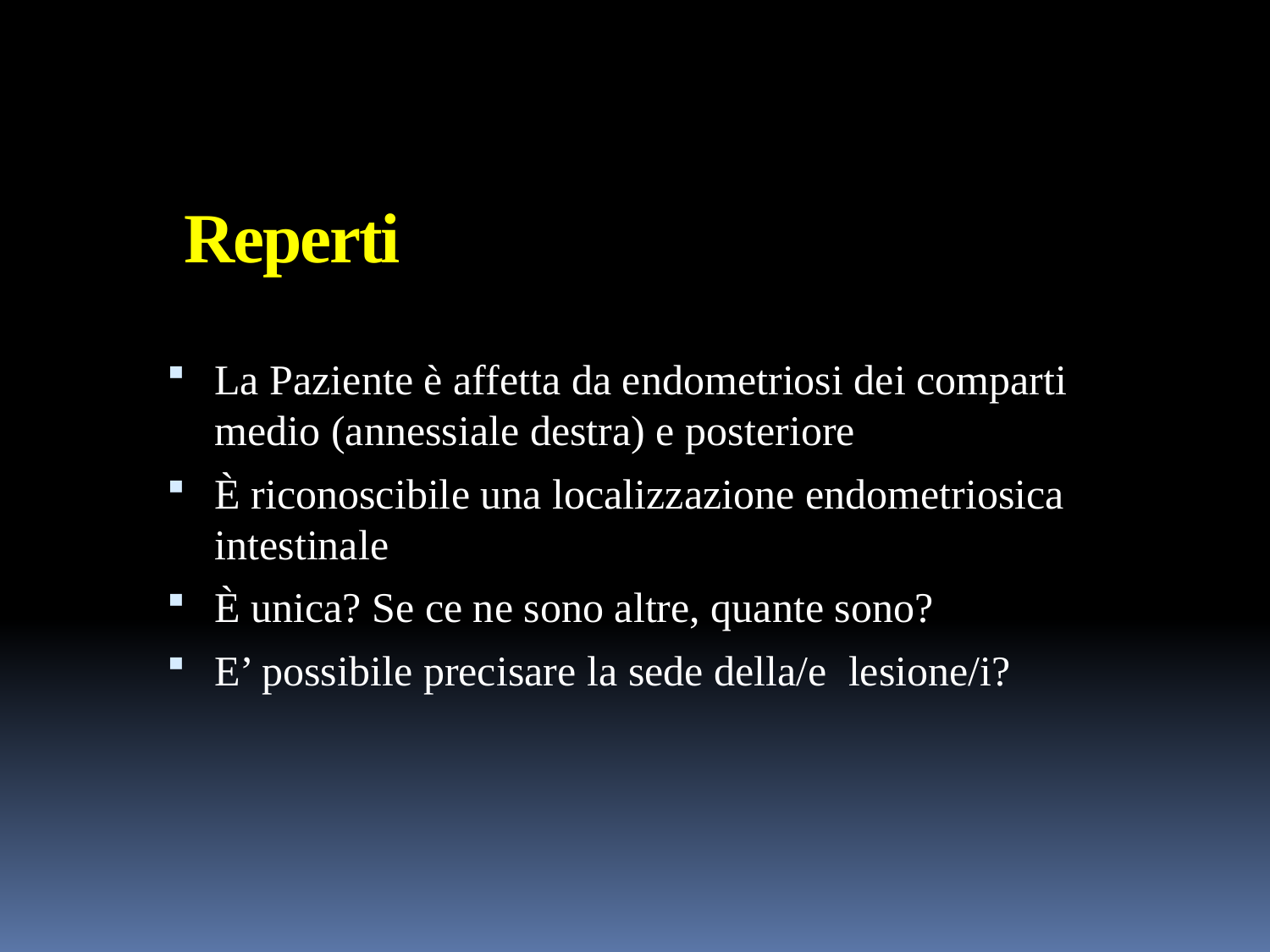

# Reperti
La Paziente è affetta da endometriosi dei comparti medio (annessiale destra) e posteriore
È riconoscibile una localizzazione endometriosica intestinale
È unica? Se ce ne sono altre, quante sono?
E’ possibile precisare la sede della/e  lesione/i?